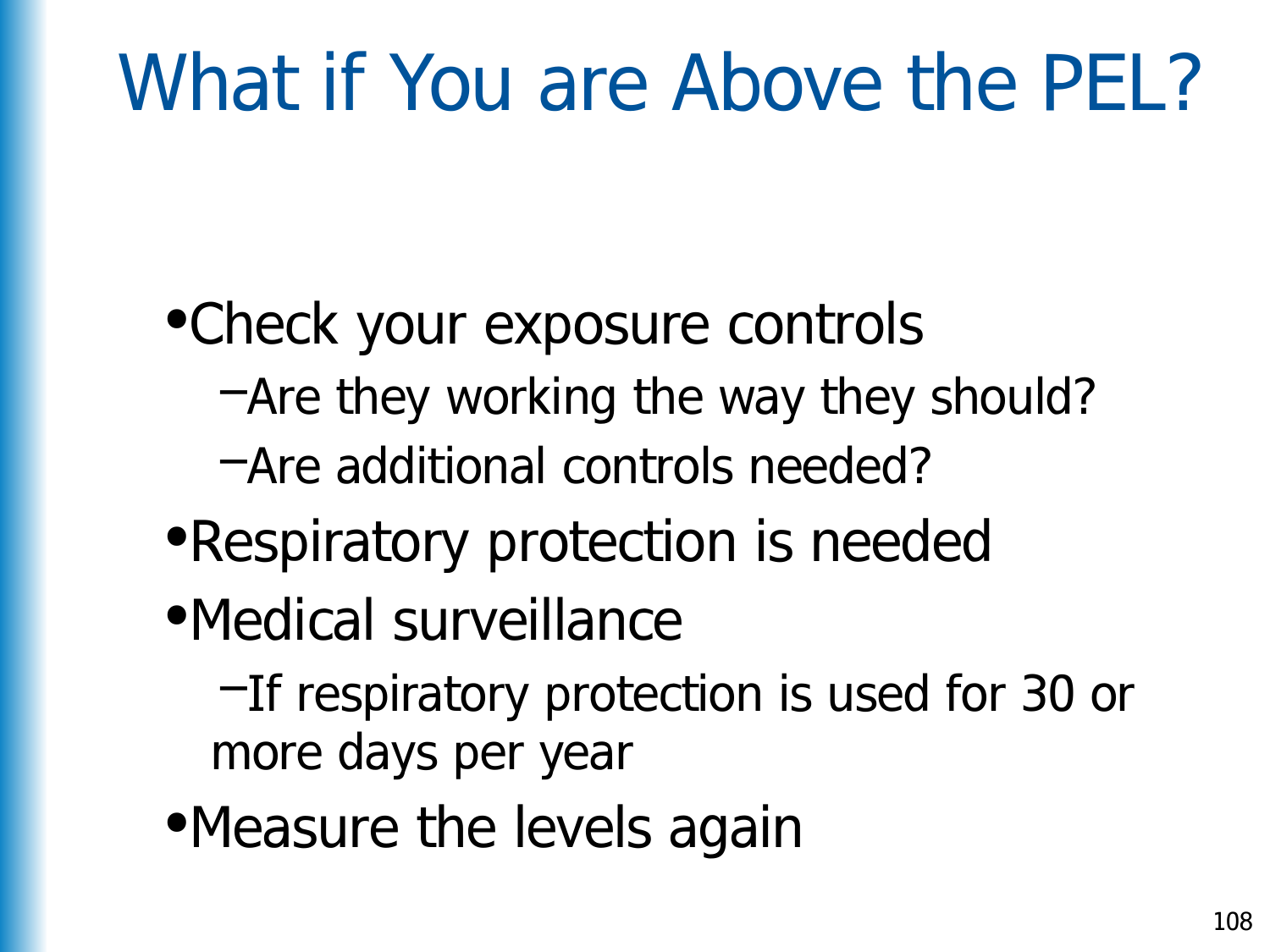

# What if You are Above the PEL?
Check your exposure controls
Are they working the way they should?
Are additional controls needed?
Respiratory protection is needed
Medical surveillance
If respiratory protection is used for 30 or more days per year
Measure the levels again

108